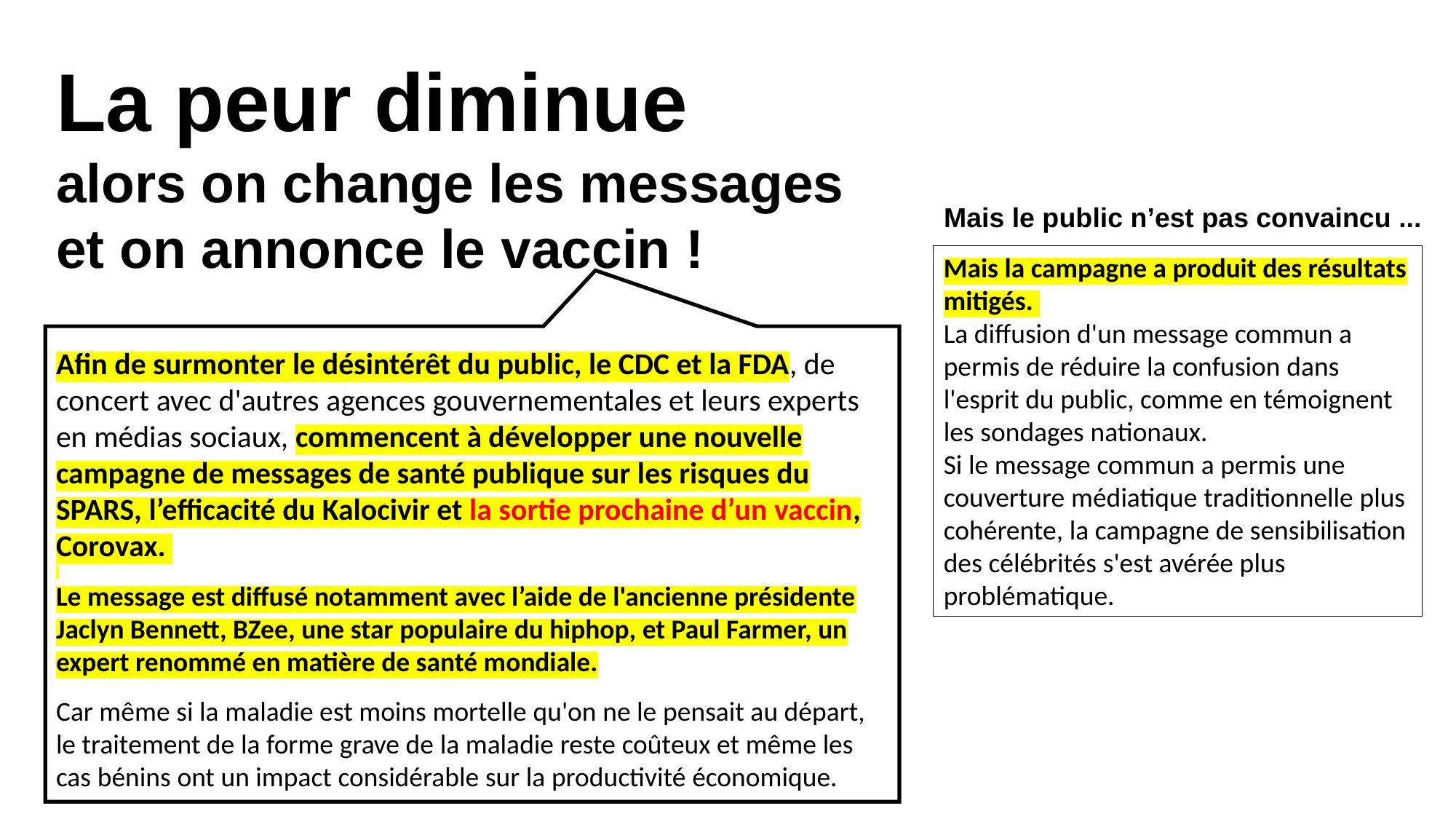

La peur diminue
alors on change les messages
et on annonce le vaccin !

Mais le public n’est pas convaincu ...
Mais la campagne a produit des résultats mitigés.
La diffusion d'un message commun a permis de réduire la confusion dans l'esprit du public, comme en témoignent les sondages nationaux.
Si le message commun a permis une couverture médiatique traditionnelle plus cohérente, la campagne de sensibilisation des célébrités s'est avérée plus problématique.

Afin de surmonter le désintérêt du public, le CDC et la FDA, de concert avec d'autres agences gouvernementales et leurs experts en médias sociaux, commencent à développer une nouvelle campagne de messages de santé publique sur les risques du SPARS, l’efficacité du Kalocivir et la sortie prochaine d’un vaccin, Corovax.
Le message est diffusé notamment avec l’aide de l'ancienne présidente Jaclyn Bennett, BZee, une star populaire du hiphop, et Paul Farmer, un expert renommé en matière de santé mondiale.
Car même si la maladie est moins mortelle qu'on ne le pensait au départ,
le traitement de la forme grave de la maladie reste coûteux et même les cas bénins ont un impact considérable sur la productivité économique.